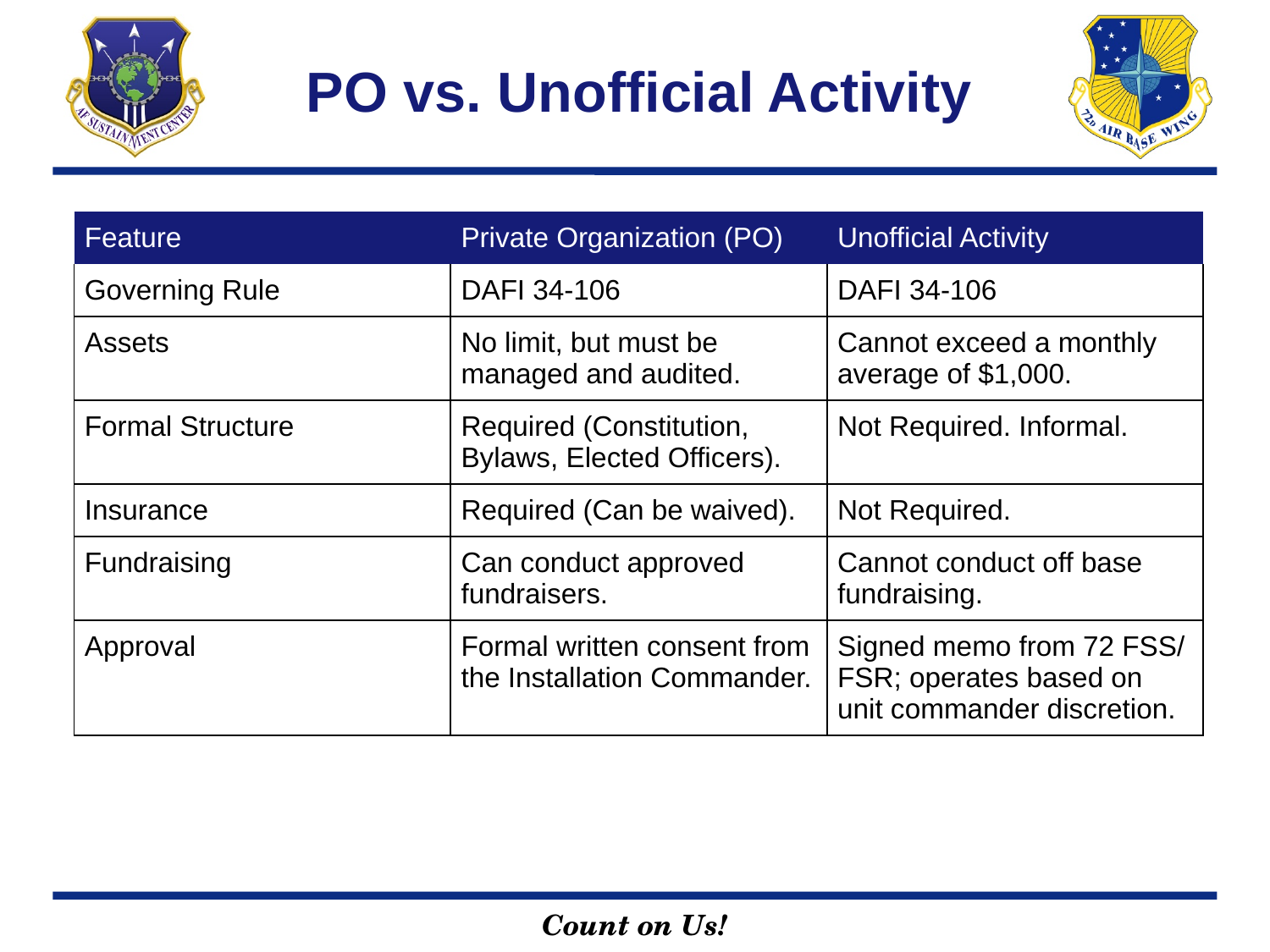

# PO vs. Unofficial Activity
| Feature | Private Organization (PO) | Unofficial Activity |
| --- | --- | --- |
| Governing Rule | DAFI 34-106 | DAFI 34-106 |
| Assets | No limit, but must be managed and audited. | Cannot exceed a monthly average of $1,000. |
| Formal Structure | Required (Constitution, Bylaws, Elected Officers). | Not Required. Informal. |
| Insurance | Required (Can be waived). | Not Required. |
| Fundraising | Can conduct approved fundraisers. | Cannot conduct off base fundraising. |
| Approval | Formal written consent from the Installation Commander. | Signed memo from 72 FSS/ FSR; operates based on unit commander discretion. |